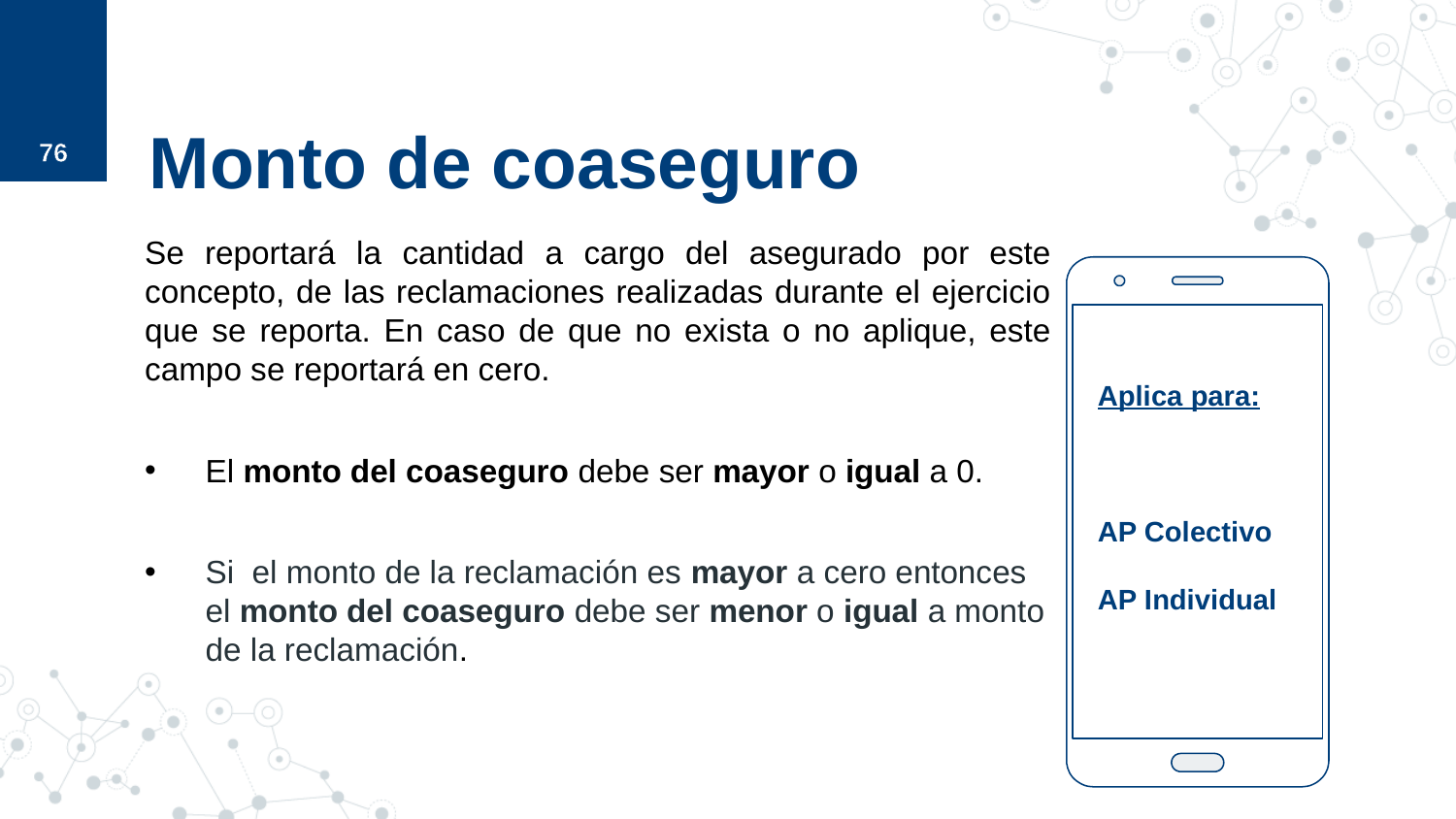

76
# Monto de coaseguro
Se reportará la cantidad a cargo del asegurado por este concepto, de las reclamaciones realizadas durante el ejercicio que se reporta. En caso de que no exista o no aplique, este campo se reportará en cero.

El monto del coaseguro debe ser mayor o igual a 0.

Si  el monto de la reclamación es mayor a cero entonces el monto del coaseguro debe ser menor o igual a monto de la reclamación.

Aplica para:

AP Colectivo

AP Individual